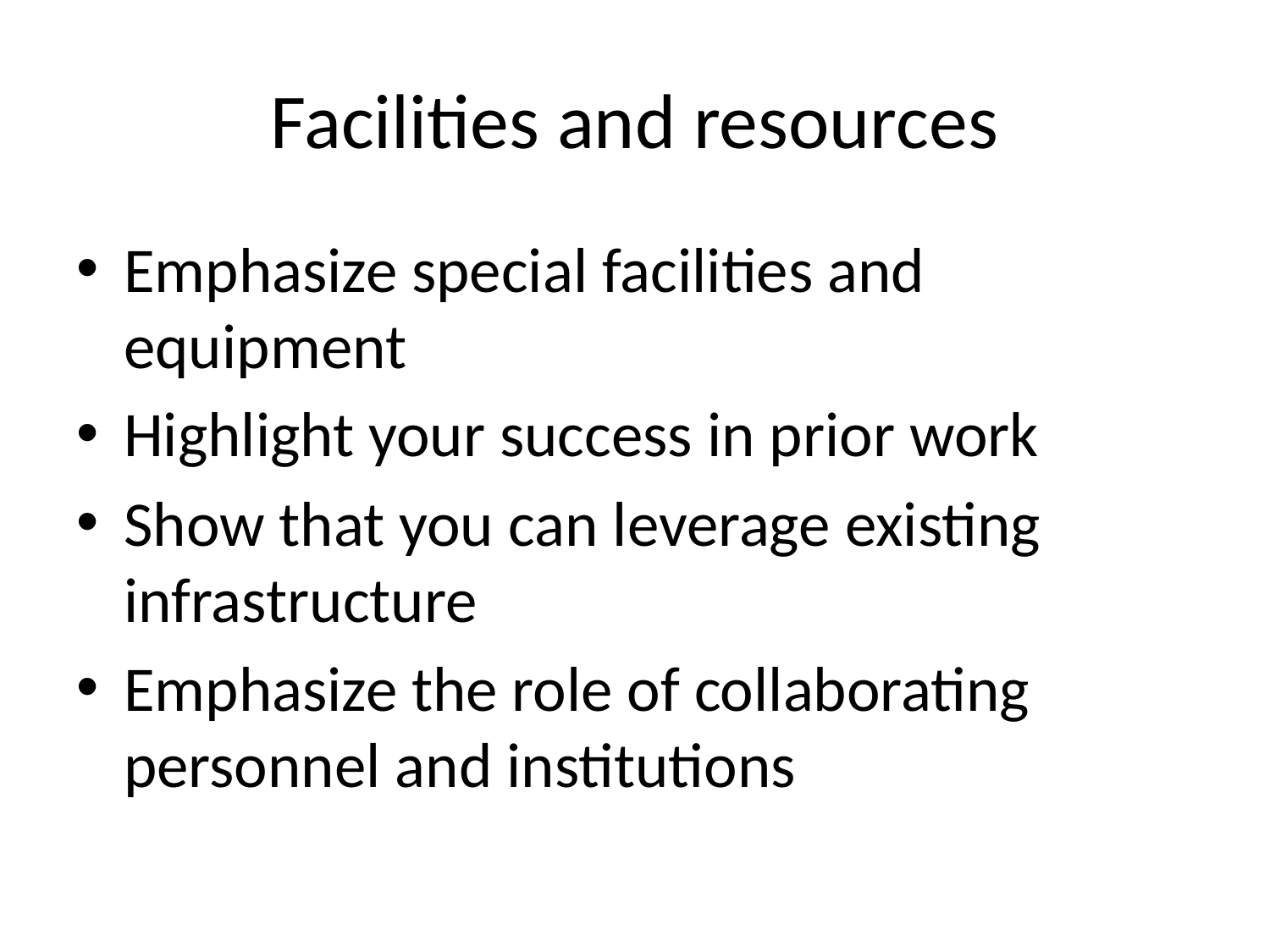

# Facilities and resources
Emphasize special facilities and equipment
Highlight your success in prior work
Show that you can leverage existing infrastructure
Emphasize the role of collaborating personnel and institutions